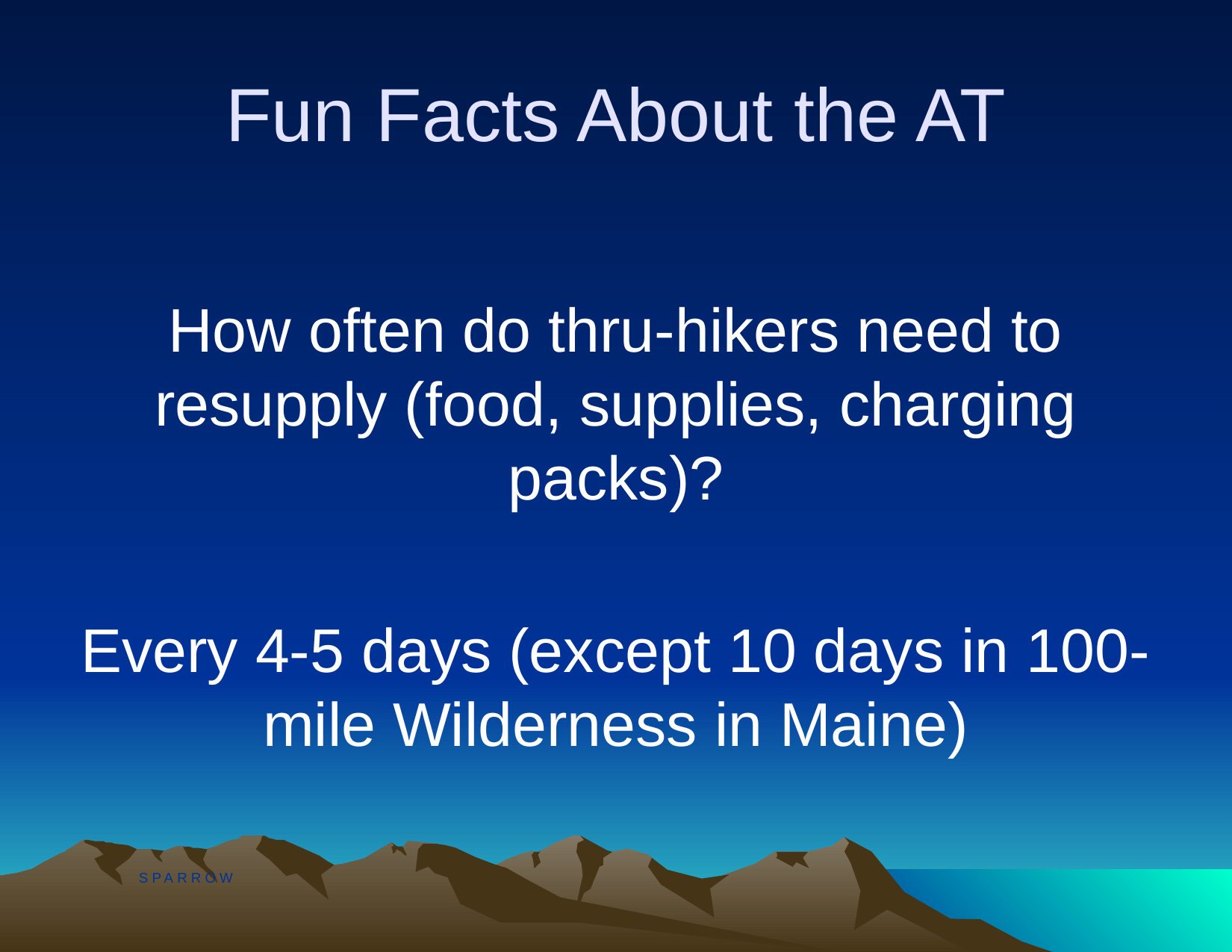

# Fun Facts About the AT

How often do thru-hikers need to resupply (food, supplies, charging packs)?

Every 4-5 days (except 10 days in 100-mile Wilderness in Maine)